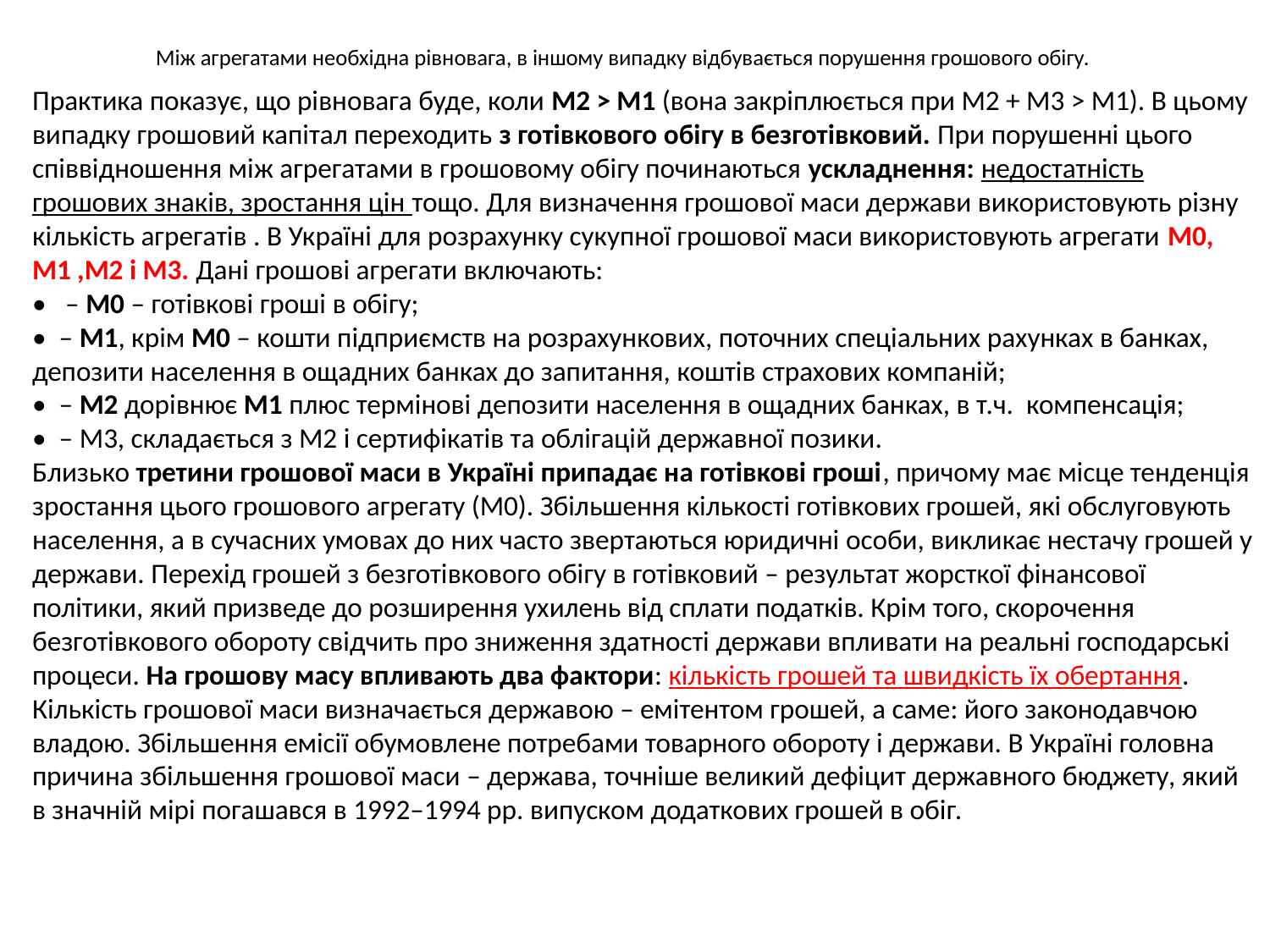

# Між агрегатами необхідна рівновага, в іншому випадку відбувається порушення грошового обігу.
Практика показує, що рівновага буде, коли М2 > М1 (вона закріплюється при М2 + М3 > М1). В цьому випадку грошовий капітал переходить з готівкового обігу в безготівковий. При порушенні цього співвідношення між агрегатами в грошовому обігу починаються ускладнення: недостатність грошових знаків, зростання цін тощо. Для визначення грошової маси держави використовують різну кількість агрегатів . В Україні для розрахунку сукупної грошової маси використовують агрегати М0, М1 ,М2 і М3. Дані грошові агрегати включають:
•   – М0 – готівкові гроші в обігу;
•  – М1, крім М0 – кошти підприємств на розрахункових, поточних спеціальних рахунках в банках, депозити населення в ощадних банках до запитання, коштів страхових компаній;
•  – М2 дорівнює М1 плюс термінові депозити населення в ощадних банках, в т.ч.  компенсація;
•  – М3, складається з М2 і сертифікатів та облігацій державної позики.
Близько третини грошової маси в Україні припадає на готівкові гроші, причому має місце тенденція зростання цього грошового агрегату (М0). Збільшення кількості готівкових грошей, які обслуговують населення, а в сучасних умовах до них часто звертаються юридичні особи, викликає нестачу грошей у держави. Перехід грошей з безготівкового обігу в готівковий – результат жорсткої фінансової політики, який призведе до розширення ухилень від сплати податків. Крім того, скорочення безготівкового обороту свідчить про зниження здатності держави впливати на реальні господарські процеси. На грошову масу впливають два фактори: кількість грошей та швидкість їх обертання.
Кількість грошової маси визначається державою – емітентом грошей, а саме: його законодавчою владою. Збільшення емісії обумовлене потребами товарного обороту і держави. В Україні головна причина збільшення грошової маси – держава, точніше великий дефіцит державного бюджету, який в значній мірі погашався в 1992–1994 рр. випуском додаткових грошей в обіг.